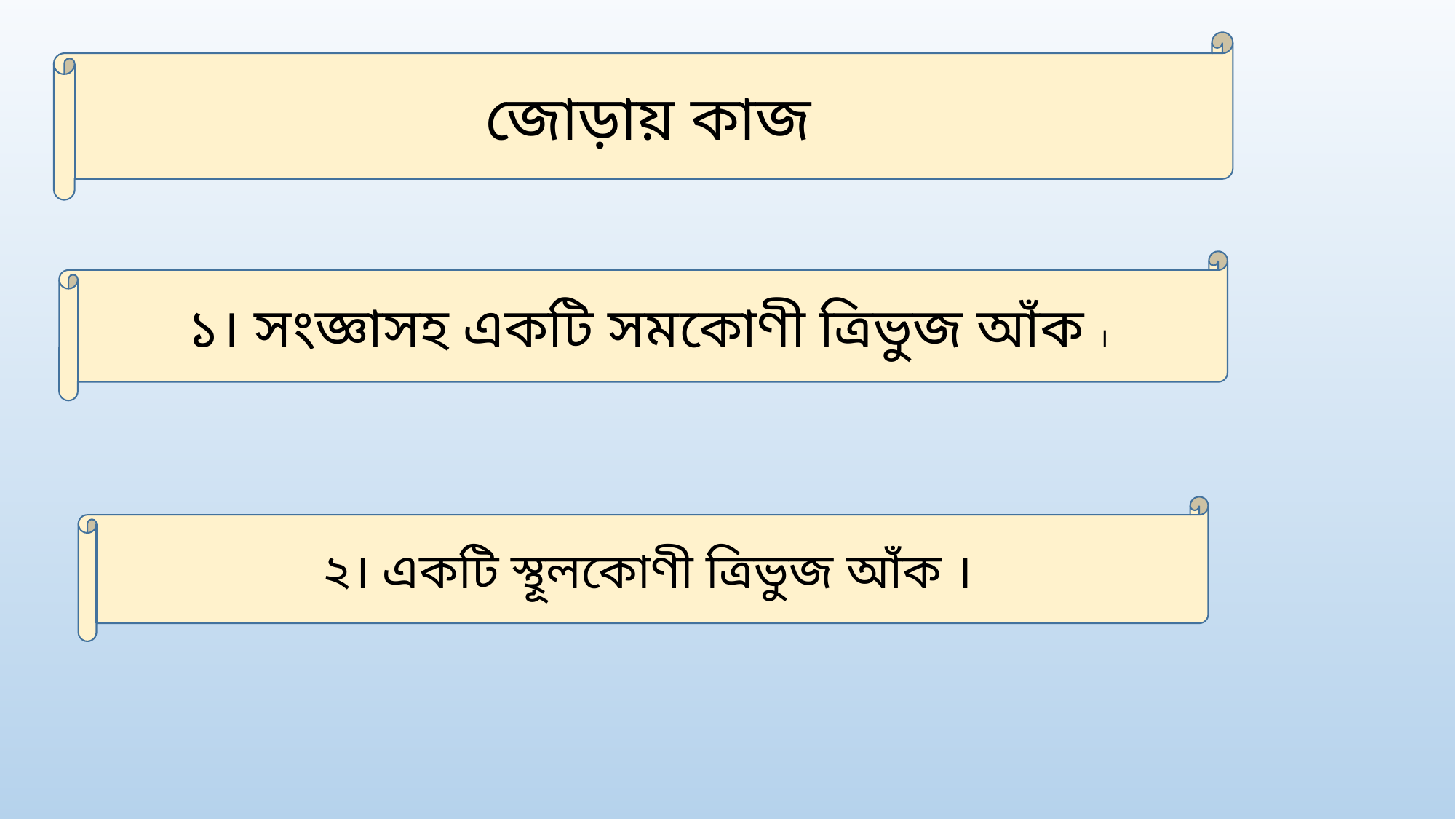

জোড়ায় কাজ
১। সংজ্ঞাসহ একটি সমকোণী ত্রিভুজ আঁক ।
২। একটি স্থূলকোণী ত্রিভুজ আঁক ।